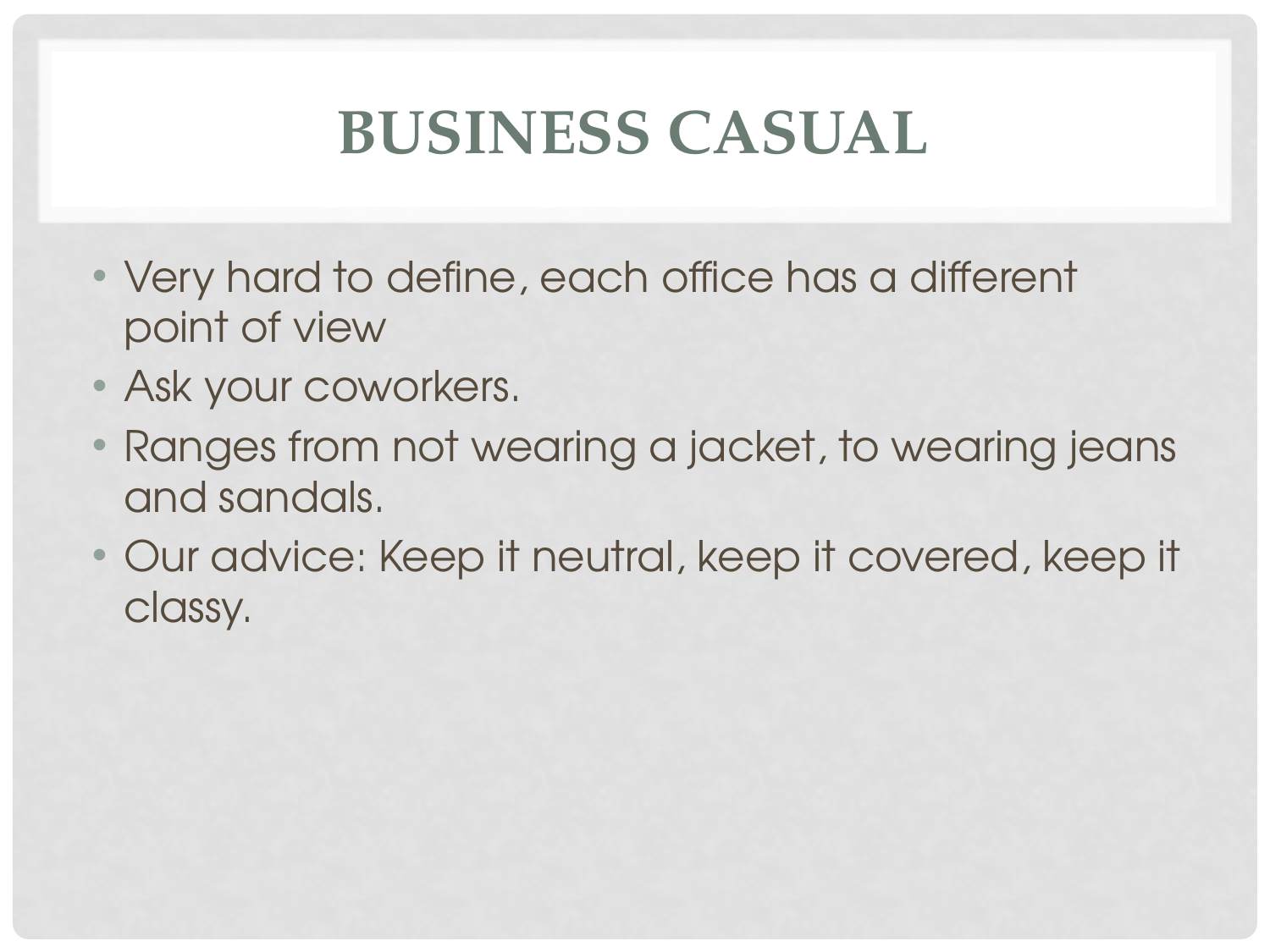

# Business Casual
Very hard to define, each office has a different point of view
Ask your coworkers.
Ranges from not wearing a jacket, to wearing jeans and sandals.
Our advice: Keep it neutral, keep it covered, keep it classy.